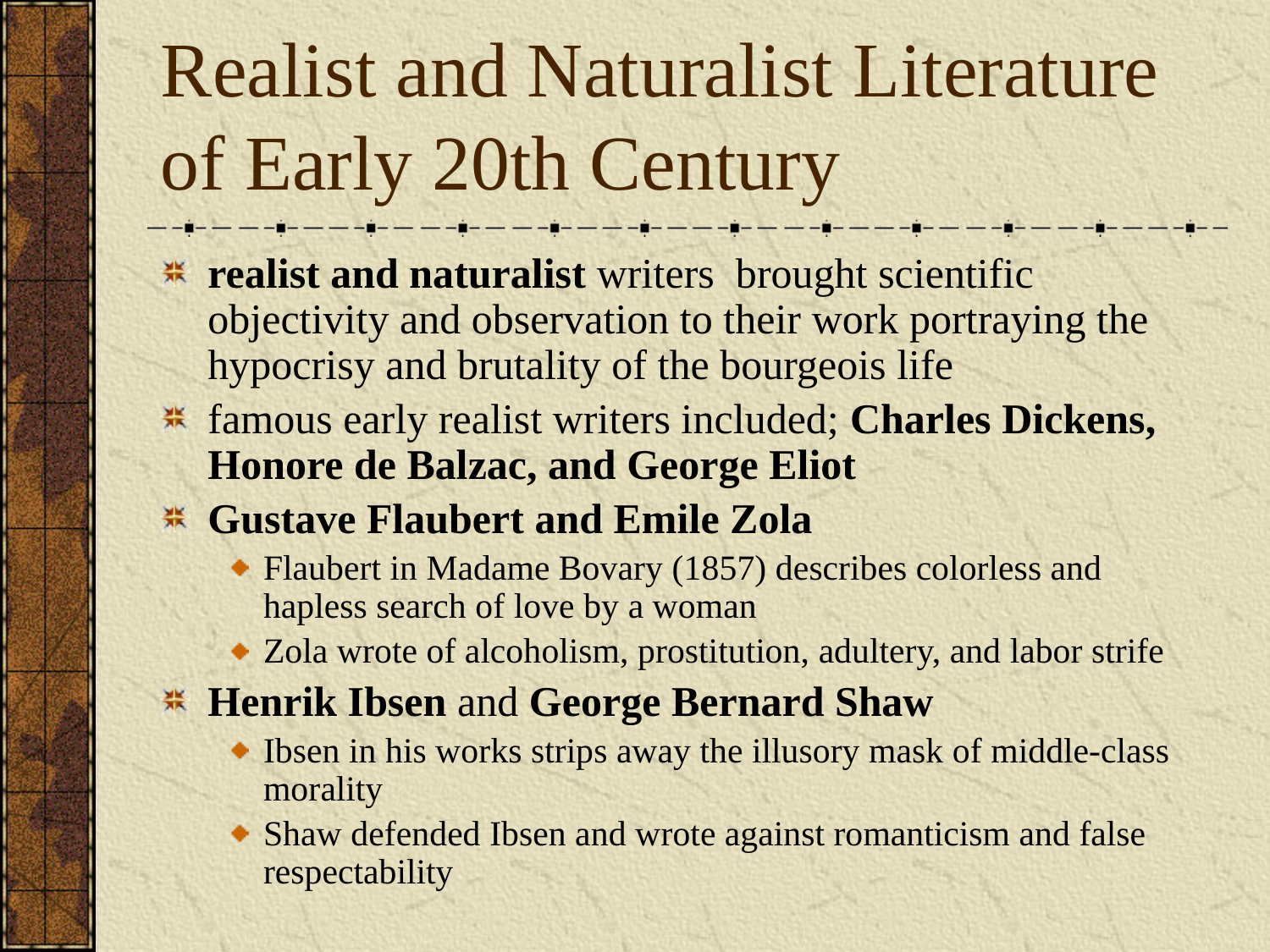

# Realist and Naturalist Literature of Early 20th Century
realist and naturalist writers  brought scientific objectivity and observation to their work portraying the hypocrisy and brutality of the bourgeois life
famous early realist writers included; Charles Dickens, Honore de Balzac, and George Eliot
Gustave Flaubert and Emile Zola
Flaubert in Madame Bovary (1857) describes colorless and hapless search of love by a woman
Zola wrote of alcoholism, prostitution, adultery, and labor strife
Henrik Ibsen and George Bernard Shaw
Ibsen in his works strips away the illusory mask of middle-class morality
Shaw defended Ibsen and wrote against romanticism and false respectability